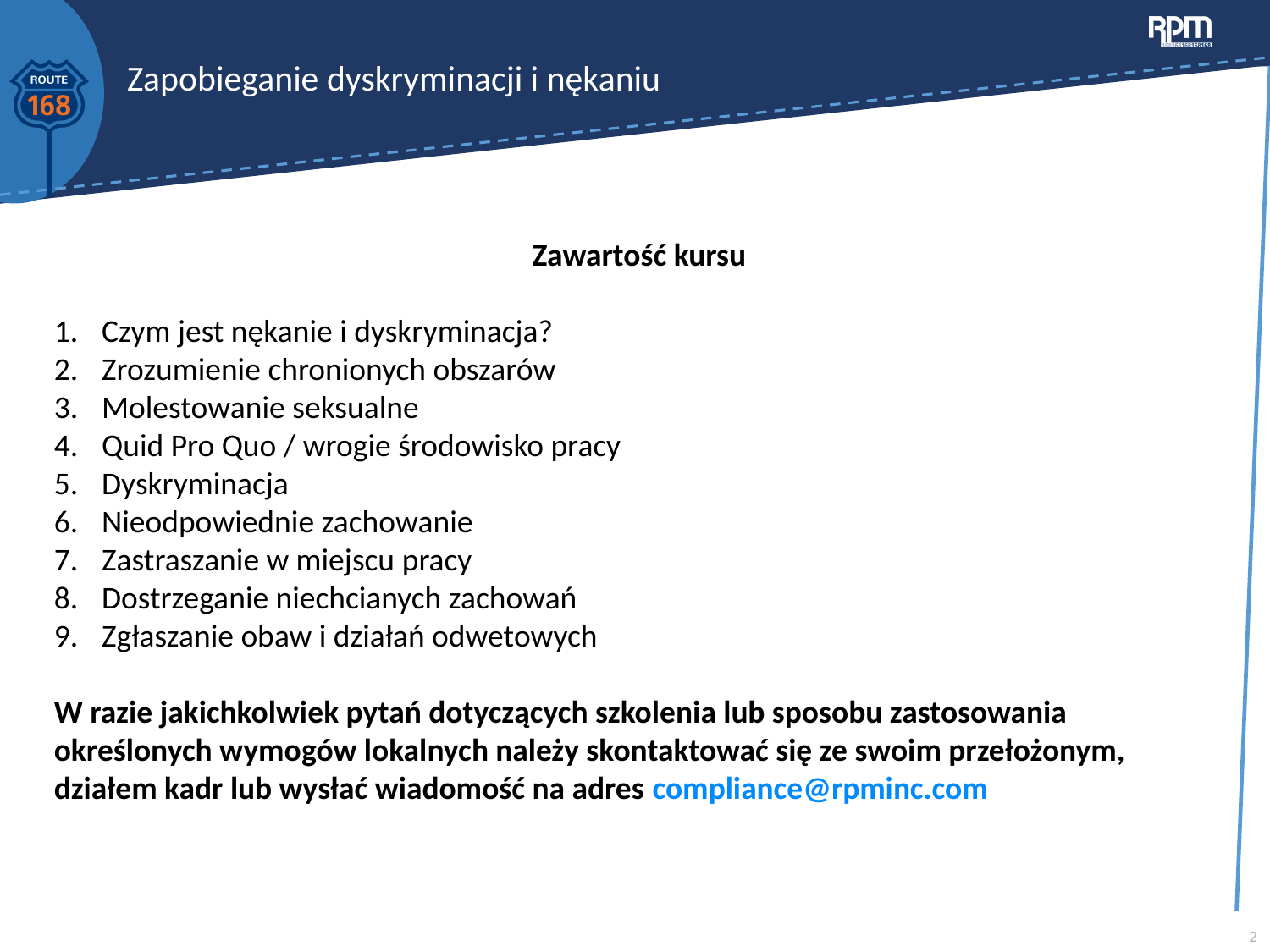

# Zapobieganie dyskryminacji i nękaniu
Zawartość kursu

Czym jest nękanie i dyskryminacja?
Zrozumienie chronionych obszarów
Molestowanie seksualne
Quid Pro Quo / wrogie środowisko pracy
Dyskryminacja
Nieodpowiednie zachowanie
Zastraszanie w miejscu pracy
Dostrzeganie niechcianych zachowań
Zgłaszanie obaw i działań odwetowych

W razie jakichkolwiek pytań dotyczących szkolenia lub sposobu zastosowania określonych wymogów lokalnych należy skontaktować się ze swoim przełożonym, działem kadr lub wysłać wiadomość na adres compliance@rpminc.com

2